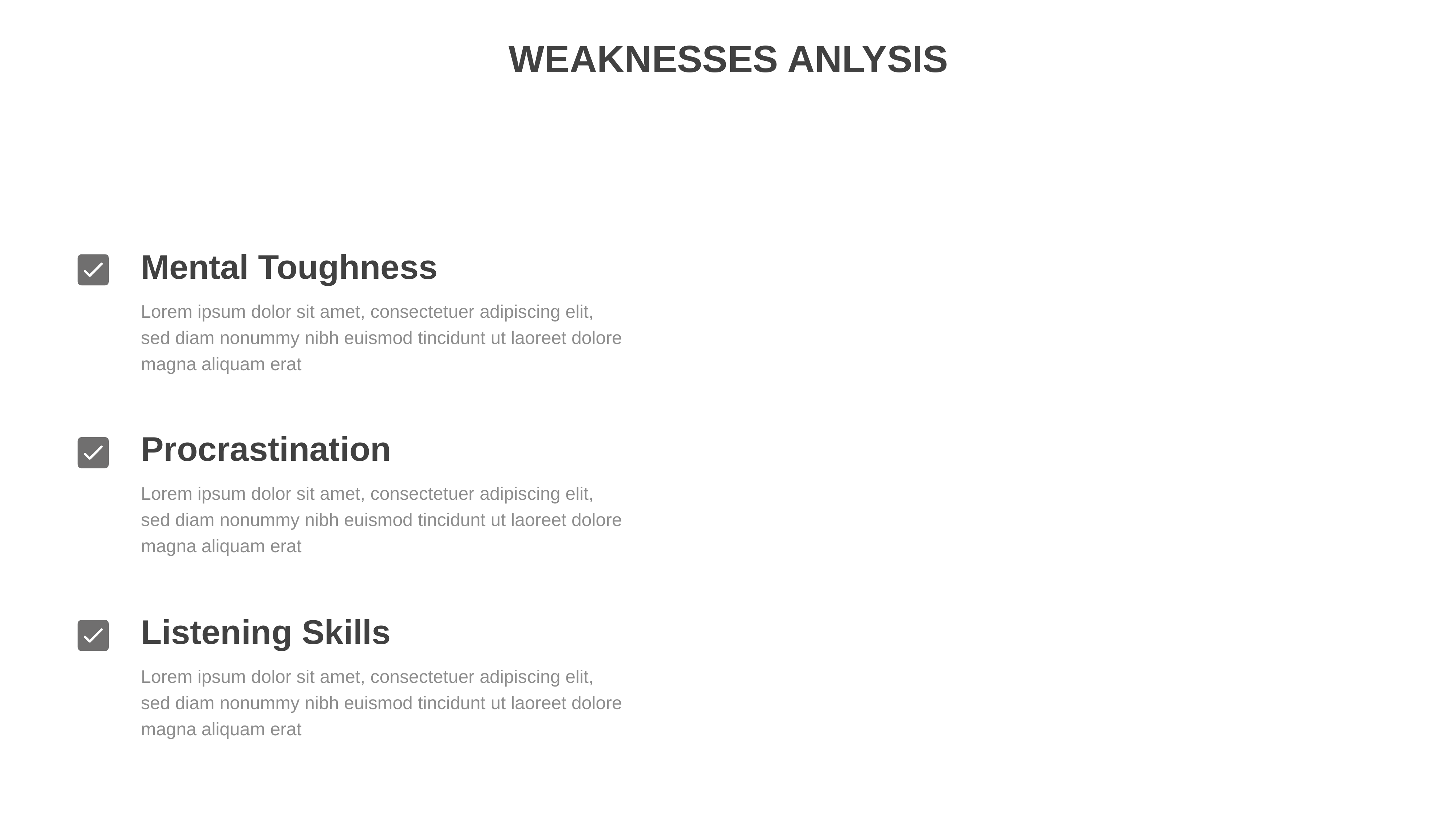

WEAKNESSES ANLYSIS
Mental Toughness

Lorem ipsum dolor sit amet, consectetuer adipiscing elit, sed diam nonummy nibh euismod tincidunt ut laoreet dolore magna aliquam erat

Procrastination

Lorem ipsum dolor sit amet, consectetuer adipiscing elit, sed diam nonummy nibh euismod tincidunt ut laoreet dolore magna aliquam erat
Listening Skills

Lorem ipsum dolor sit amet, consectetuer adipiscing elit, sed diam nonummy nibh euismod tincidunt ut laoreet dolore magna aliquam erat